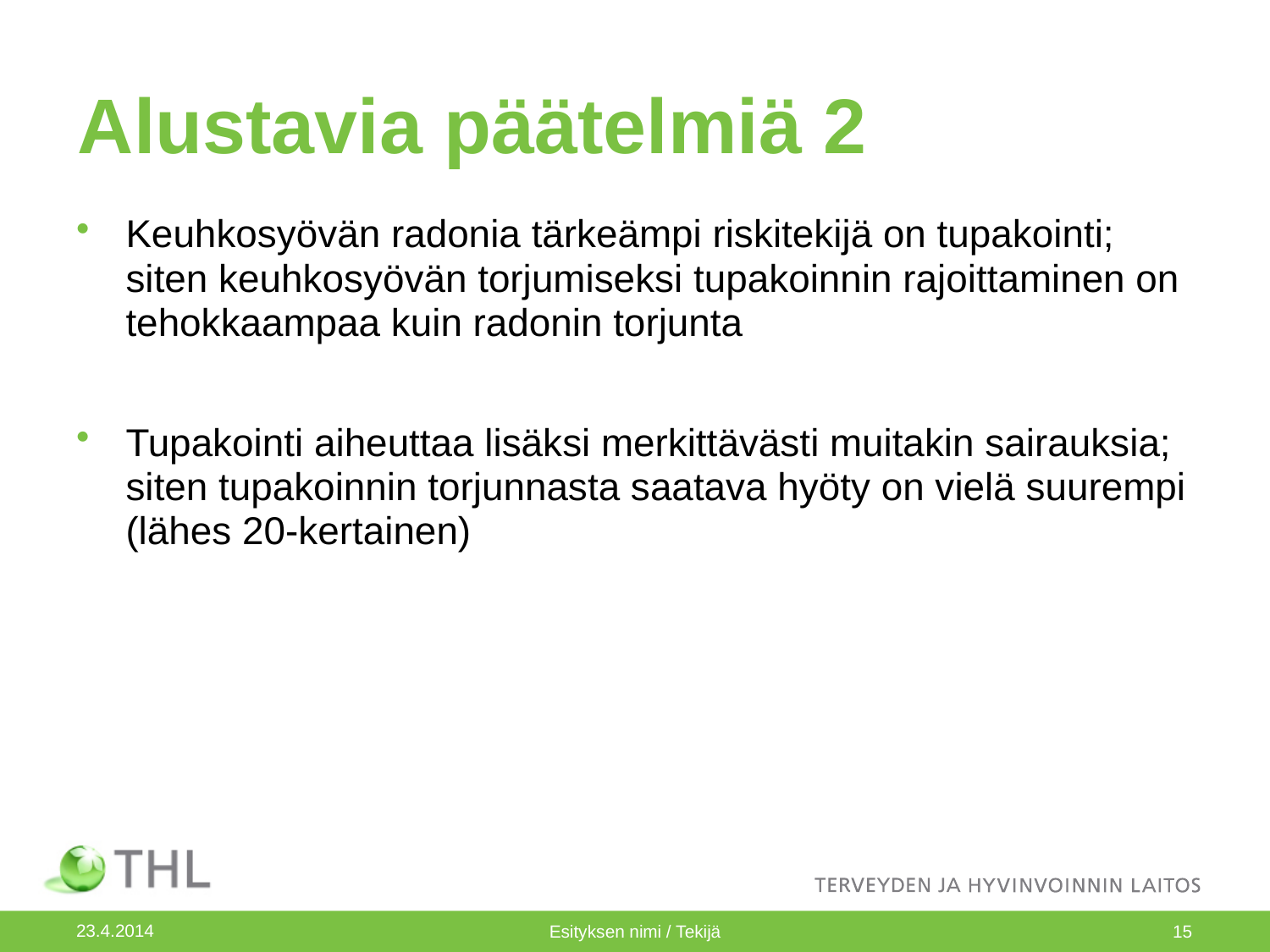

# Alustavia päätelmiä 2
Keuhkosyövän radonia tärkeämpi riskitekijä on tupakointi; siten keuhkosyövän torjumiseksi tupakoinnin rajoittaminen on tehokkaampaa kuin radonin torjunta

Tupakointi aiheuttaa lisäksi merkittävästi muitakin sairauksia; siten tupakoinnin torjunnasta saatava hyöty on vielä suurempi (lähes 20-kertainen)
23.4.2014
Esityksen nimi / Tekijä
15